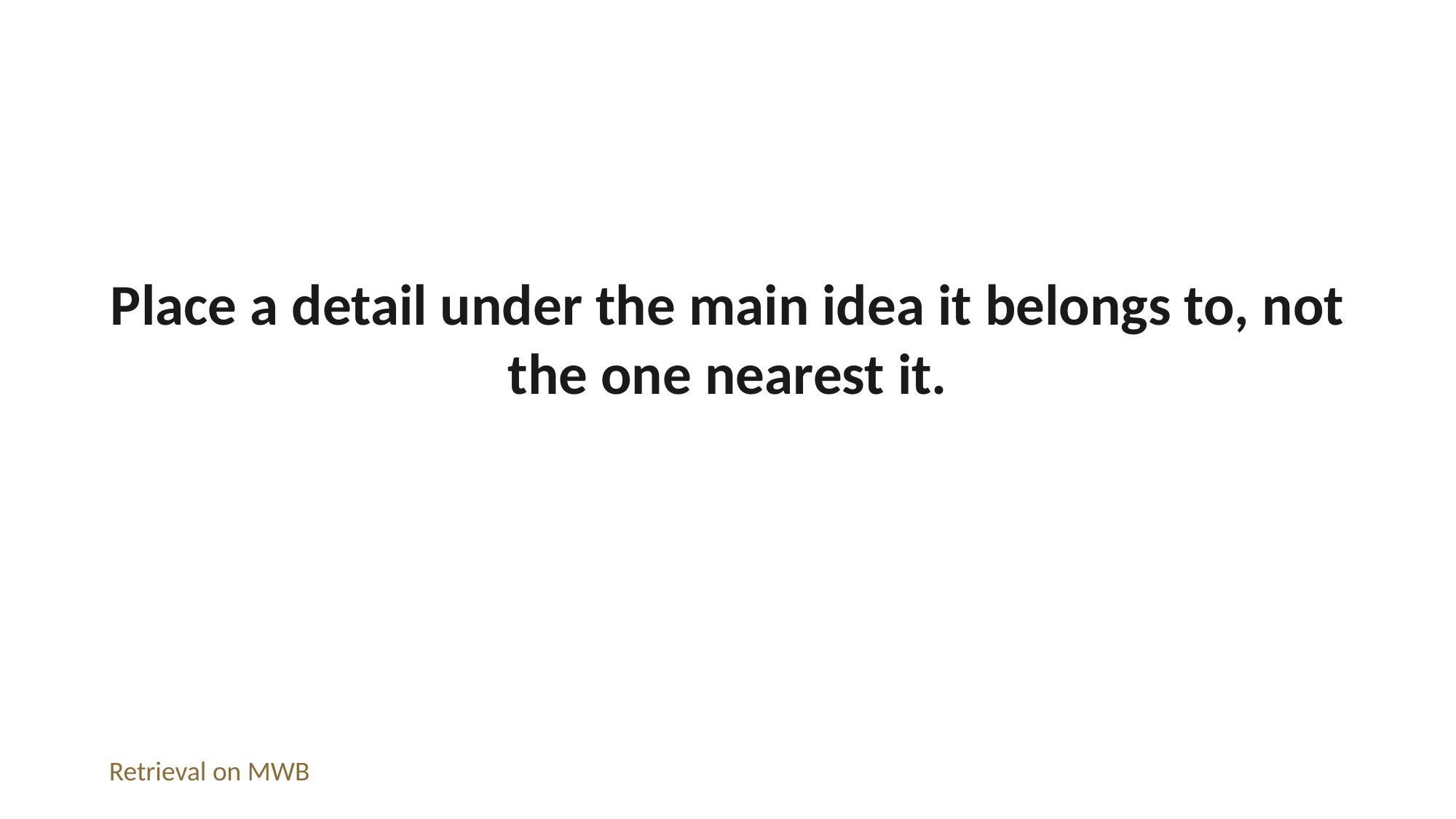

Place a detail under the main idea it belongs to, not the one nearest it.
Retrieval on MWB